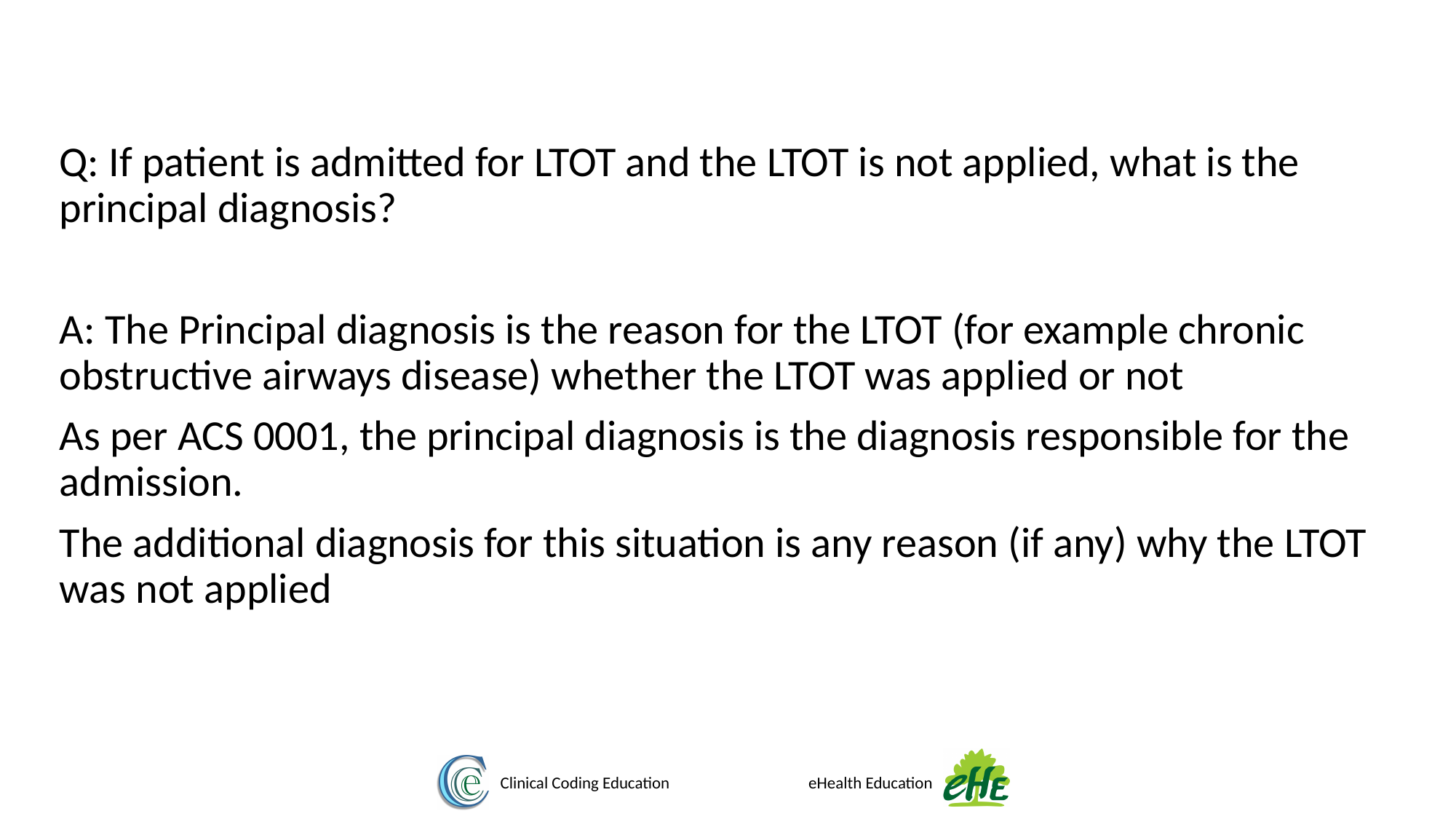

Q: If patient is admitted for LTOT and the LTOT is not applied, what is the principal diagnosis?

A: The Principal diagnosis is the reason for the LTOT (for example chronic obstructive airways disease) whether the LTOT was applied or not
As per ACS 0001, the principal diagnosis is the diagnosis responsible for the admission.
The additional diagnosis for this situation is any reason (if any) why the LTOT was not applied